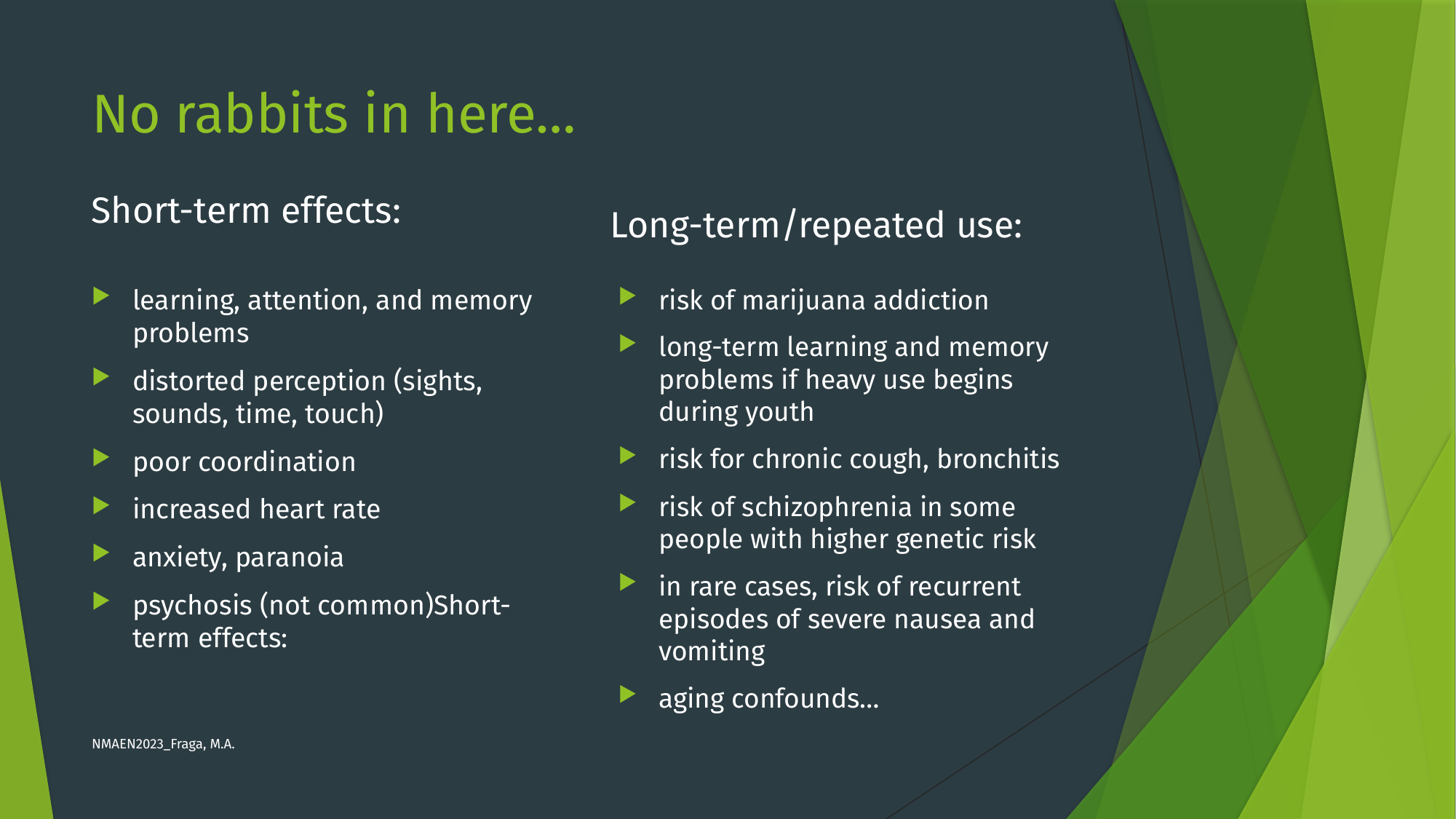

# No rabbits in here…
Short-term effects:
Long-term/repeated use:
learning, attention, and memory problems
distorted perception (sights, sounds, time, touch)
poor coordination
increased heart rate
anxiety, paranoia
psychosis (not common)Short-term effects:
risk of marijuana addiction
long-term learning and memory problems if heavy use begins during youth
risk for chronic cough, bronchitis
risk of schizophrenia in some people with higher genetic risk
in rare cases, risk of recurrent episodes of severe nausea and vomiting
aging confounds…
NMAEN2023_Fraga, M.A.